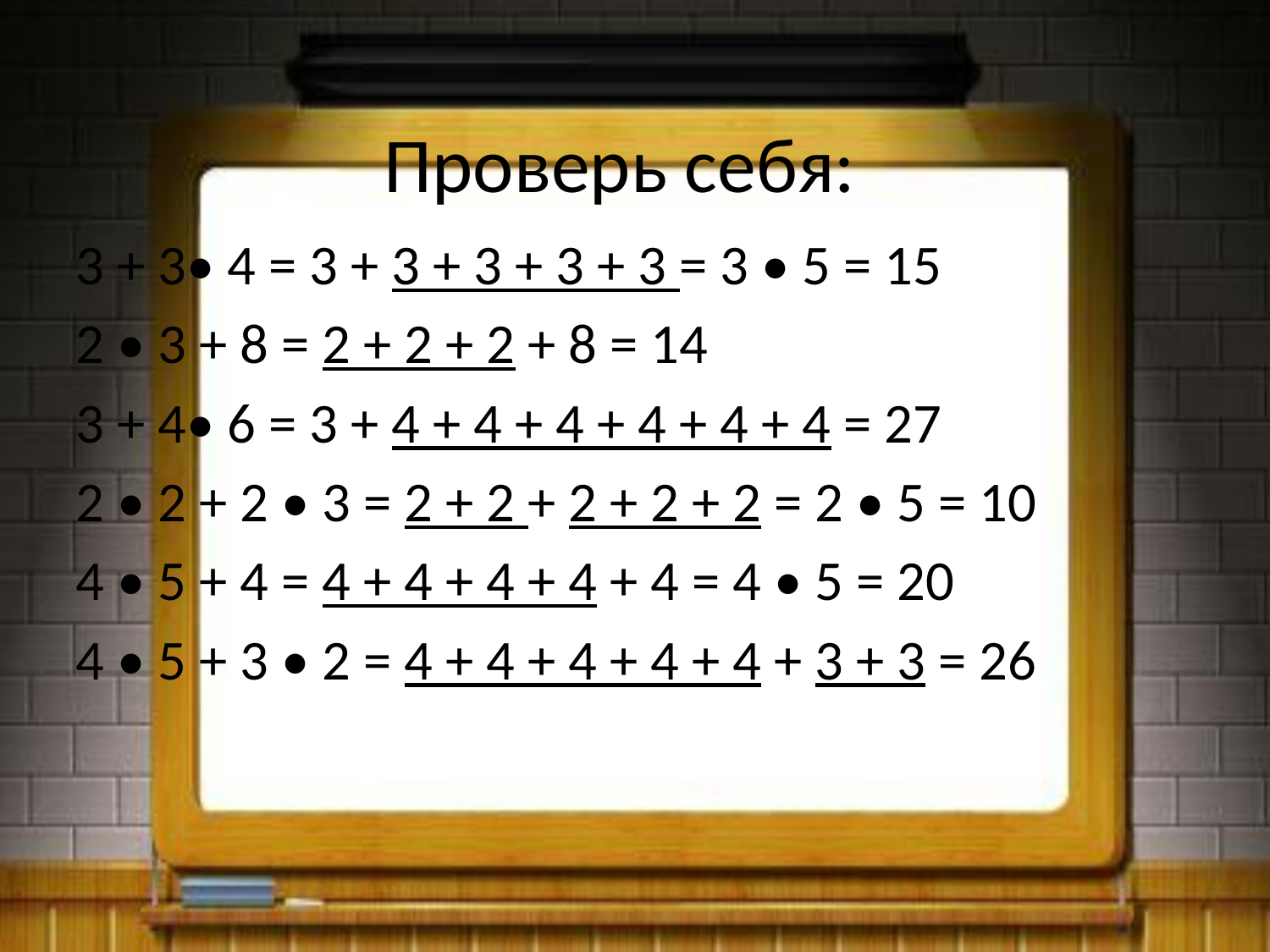

# Проверь себя:
3 + 3• 4 = 3 + 3 + 3 + 3 + 3 = 3 • 5 = 15
2 • 3 + 8 = 2 + 2 + 2 + 8 = 14
3 + 4• 6 = 3 + 4 + 4 + 4 + 4 + 4 + 4 = 27
2 • 2 + 2 • 3 = 2 + 2 + 2 + 2 + 2 = 2 • 5 = 10
4 • 5 + 4 = 4 + 4 + 4 + 4 + 4 = 4 • 5 = 20
4 • 5 + 3 • 2 = 4 + 4 + 4 + 4 + 4 + 3 + 3 = 26